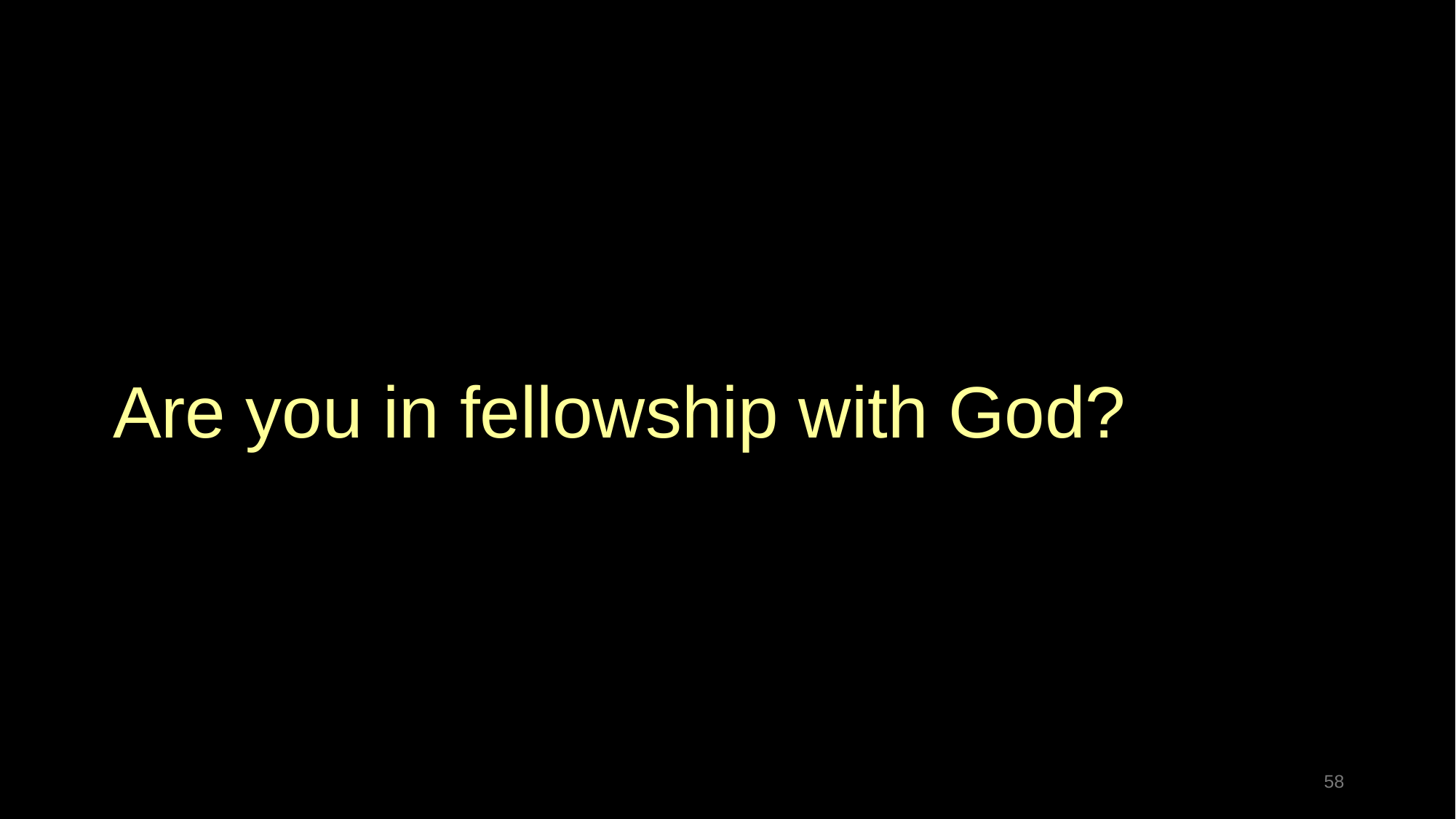

Are you in fellowship with God?
58